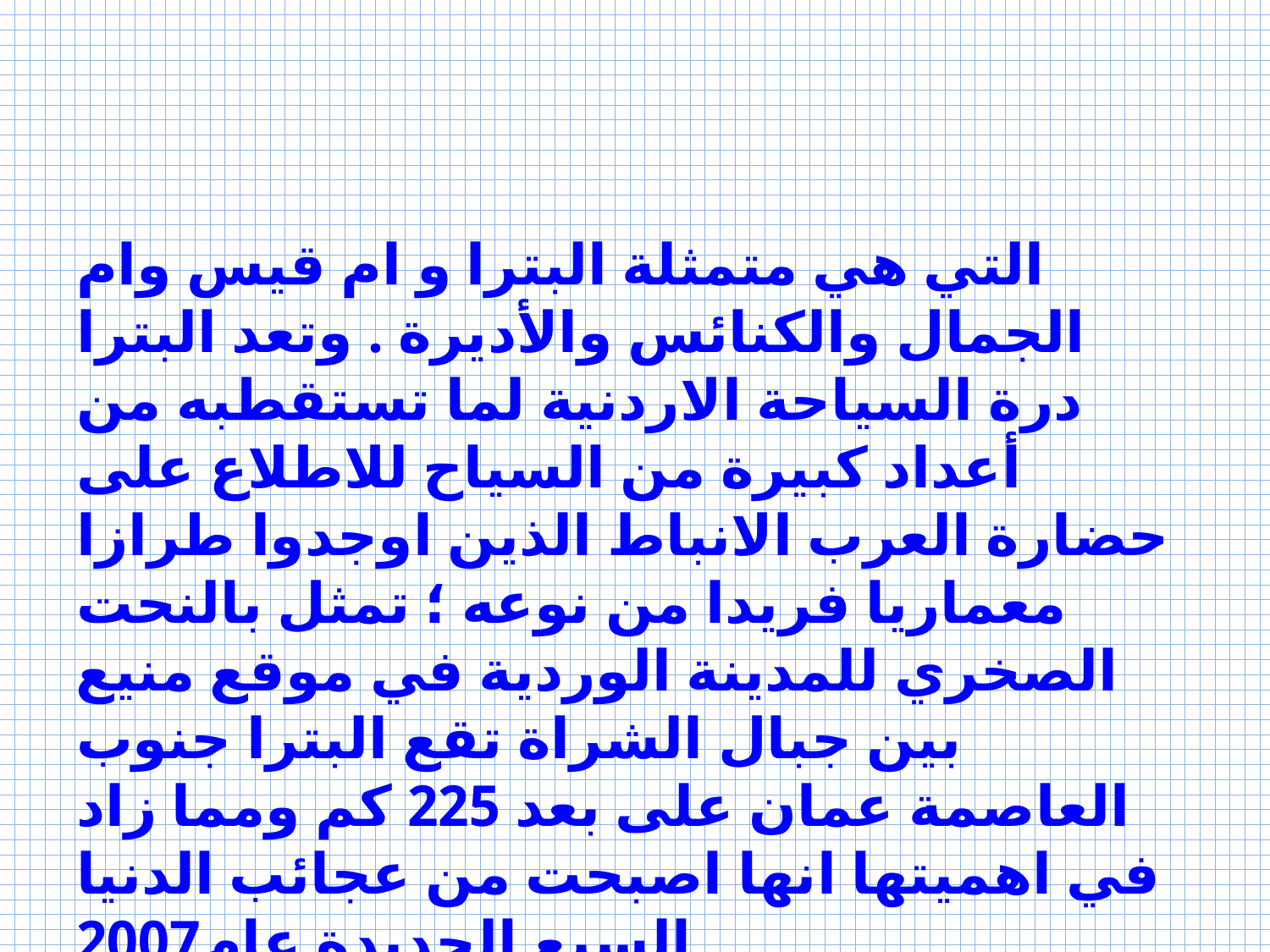

التي هي متمثلة البترا و ام قيس وام الجمال والكنائس والأديرة . وتعد البترا درة السياحة الاردنية لما تستقطبه من أعداد كبيرة من السياح للاطلاع على حضارة العرب الانباط الذين اوجدوا طرازا معماريا فريدا من نوعه ؛ تمثل بالنحت الصخري للمدينة الوردية في موقع منيع بين جبال الشراة تقع البترا جنوب العاصمة عمان على بعد 225 كم ومما زاد في اهميتها انها اصبحت من عجائب الدنيا السبع الجديدة عام2007.